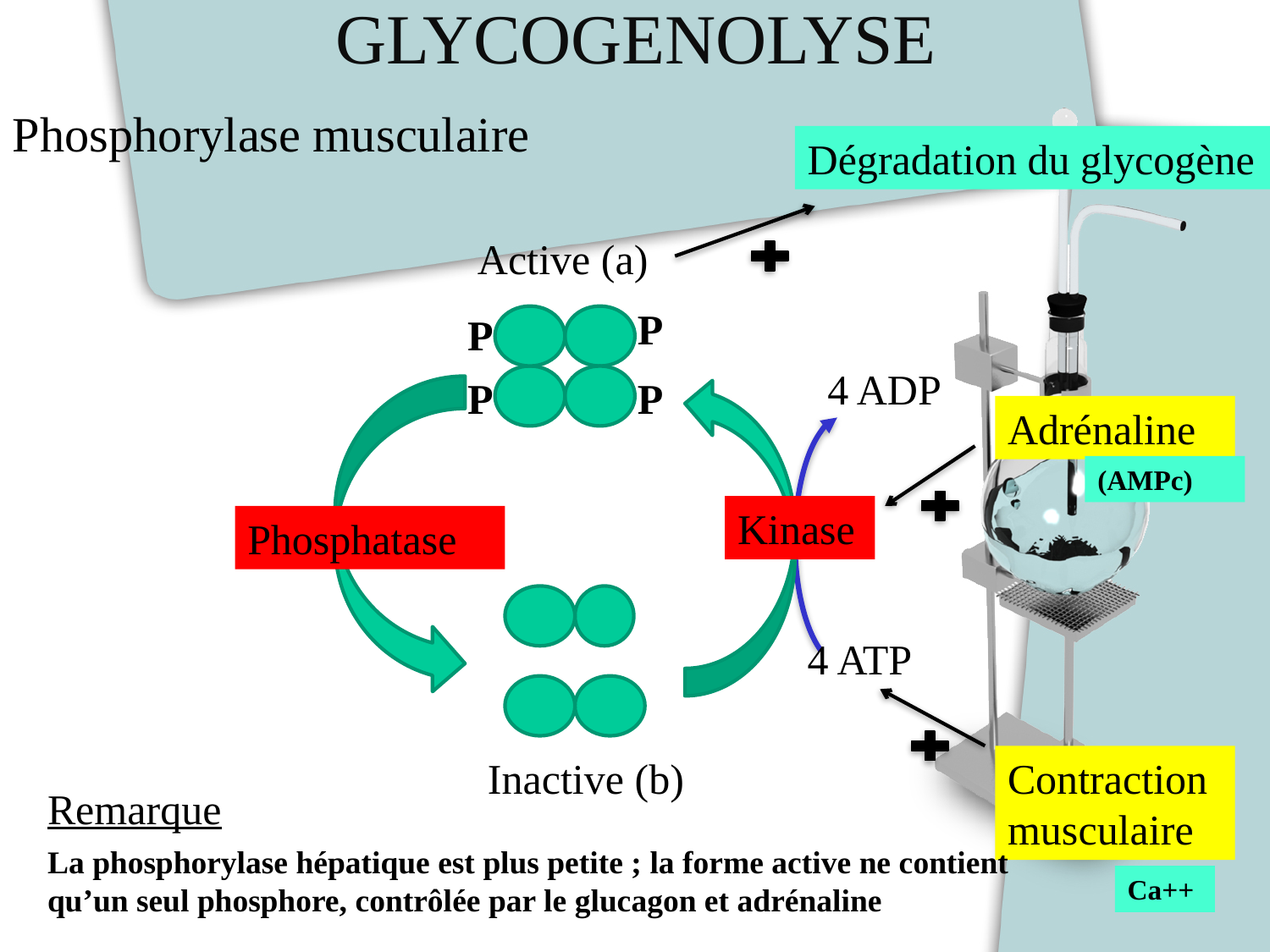

# GLYCOGENOLYSE
Phosphorylase musculaire
Dégradation du glycogène
Active (a)

P
P

4 ADP
P
P

Adrénaline

(AMPc)

Kinase
Phosphatase

4 ATP

Inactive (b)
Contraction musculaire
Remarque
La phosphorylase hépatique est plus petite ; la forme active ne contient qu’un seul phosphore, contrôlée par le glucagon et adrénaline
Ca++